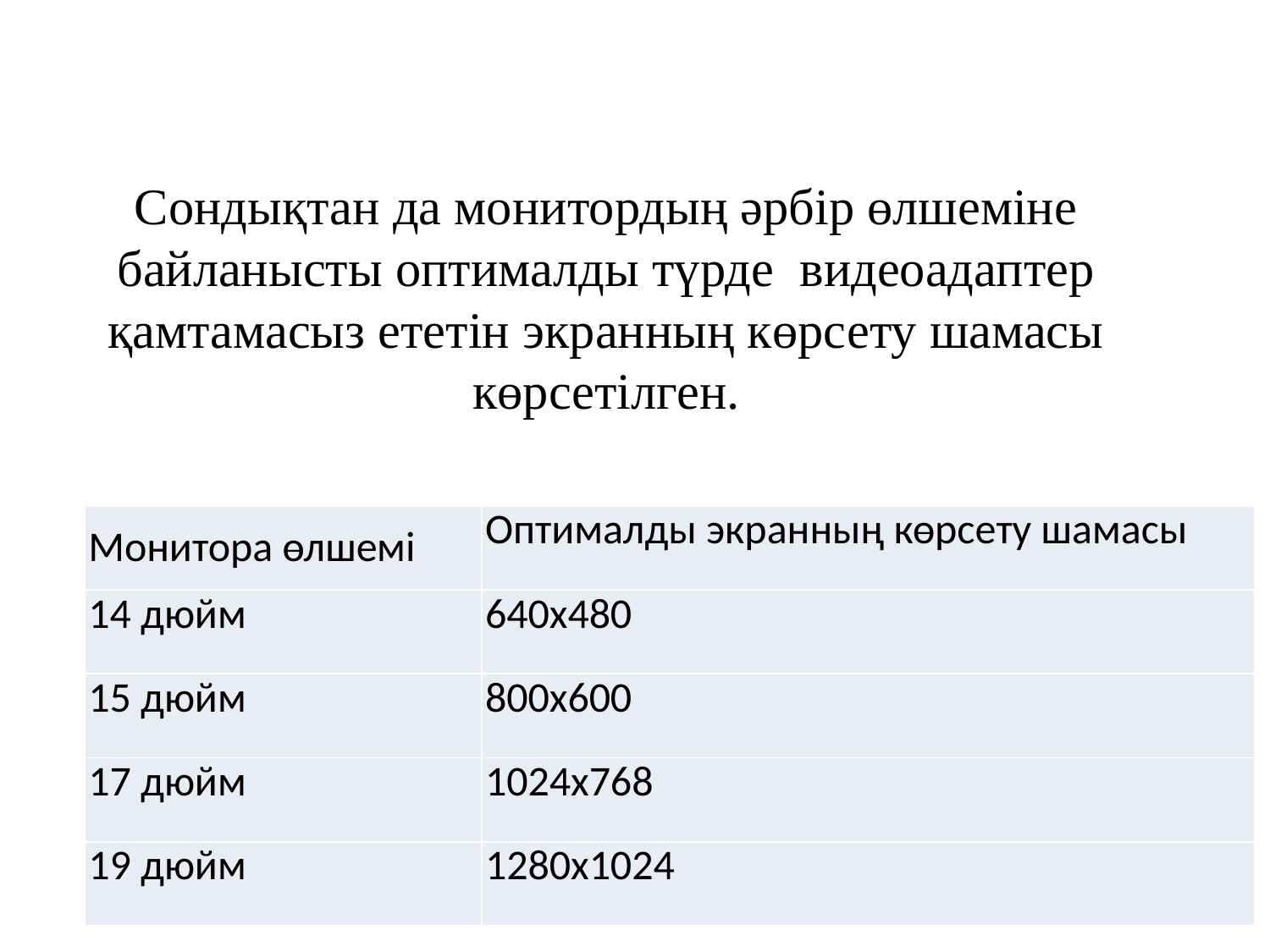

# Сондықтан да монитордың әрбір өлшеміне байланысты оптималды түрде  видеоадаптер қамтамасыз ететін экранның көрсету шамасы көрсетілген.
| Монитора өлшемі | Оптималды экранның көрсету шамасы |
| --- | --- |
| 14 дюйм | 640x480 |
| 15 дюйм | 800x600 |
| 17 дюйм | 1024x768 |
| 19 дюйм | 1280x1024 |